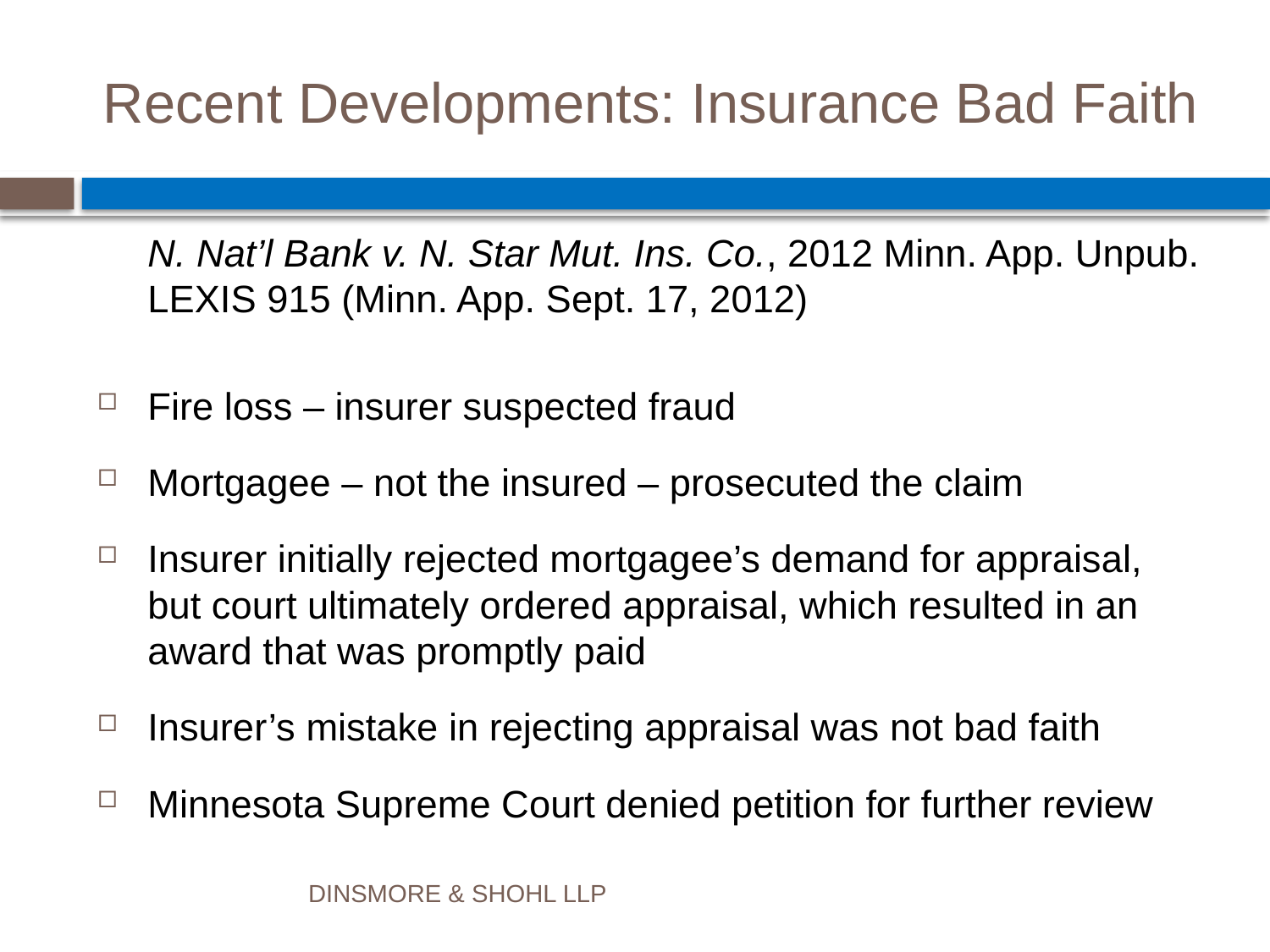

# Recent Developments: Insurance Bad Faith
	N. Nat’l Bank v. N. Star Mut. Ins. Co., 2012 Minn. App. Unpub. LEXIS 915 (Minn. App. Sept. 17, 2012)

Fire loss – insurer suspected fraud
Mortgagee – not the insured – prosecuted the claim
Insurer initially rejected mortgagee’s demand for appraisal, but court ultimately ordered appraisal, which resulted in an award that was promptly paid
Insurer’s mistake in rejecting appraisal was not bad faith
Minnesota Supreme Court denied petition for further review

DINSMORE & SHOHL LLP